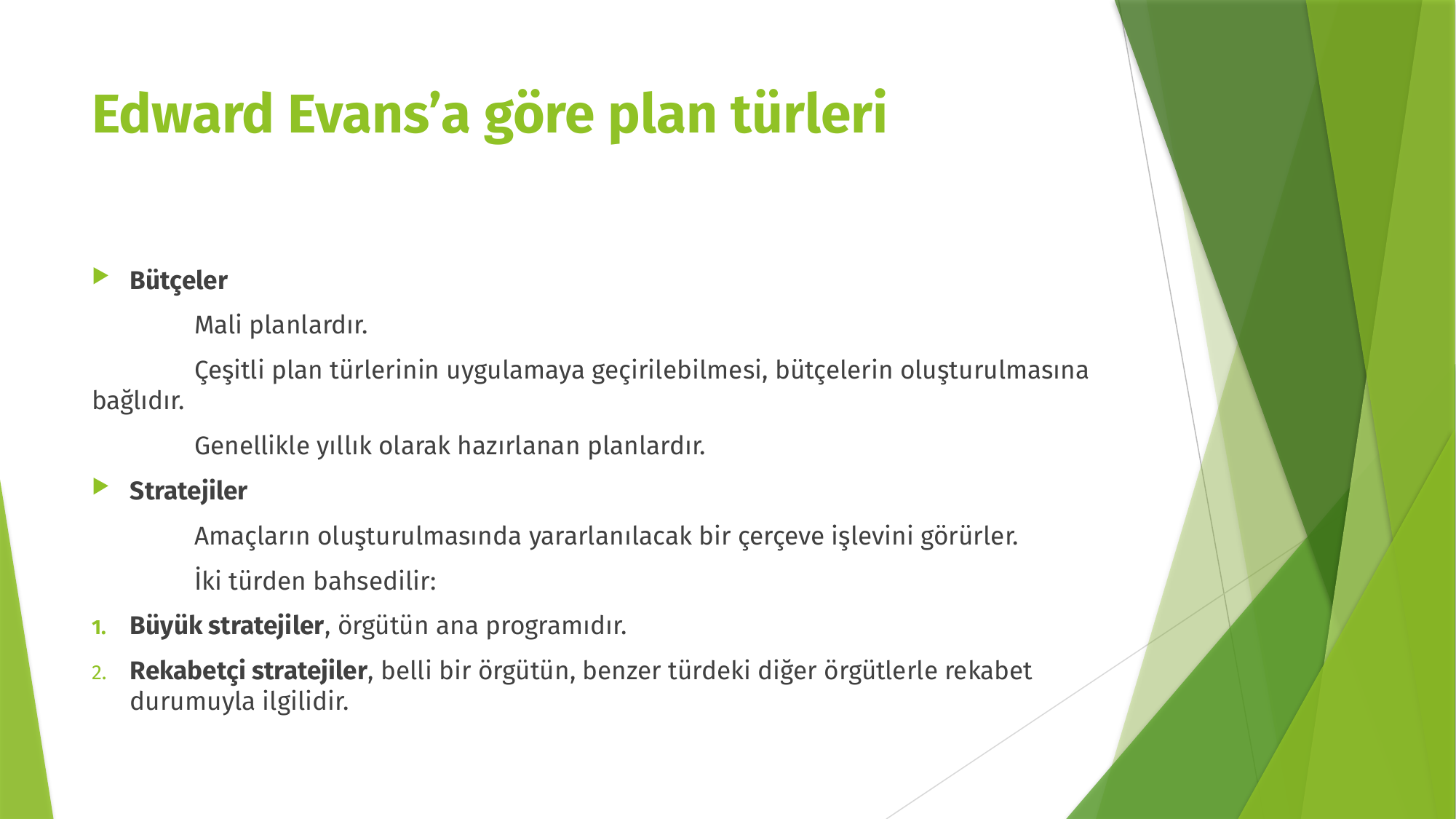

# Edward Evans’a göre plan türleri
Bütçeler
	Mali planlardır.
	Çeşitli plan türlerinin uygulamaya geçirilebilmesi, bütçelerin oluşturulmasına bağlıdır.
	Genellikle yıllık olarak hazırlanan planlardır.
Stratejiler
	Amaçların oluşturulmasında yararlanılacak bir çerçeve işlevini görürler.
	İki türden bahsedilir:
	Büyük stratejiler, örgütün ana programıdır.
	Rekabetçi stratejiler, belli bir örgütün, benzer türdeki diğer örgütlerle rekabet durumuyla ilgilidir.